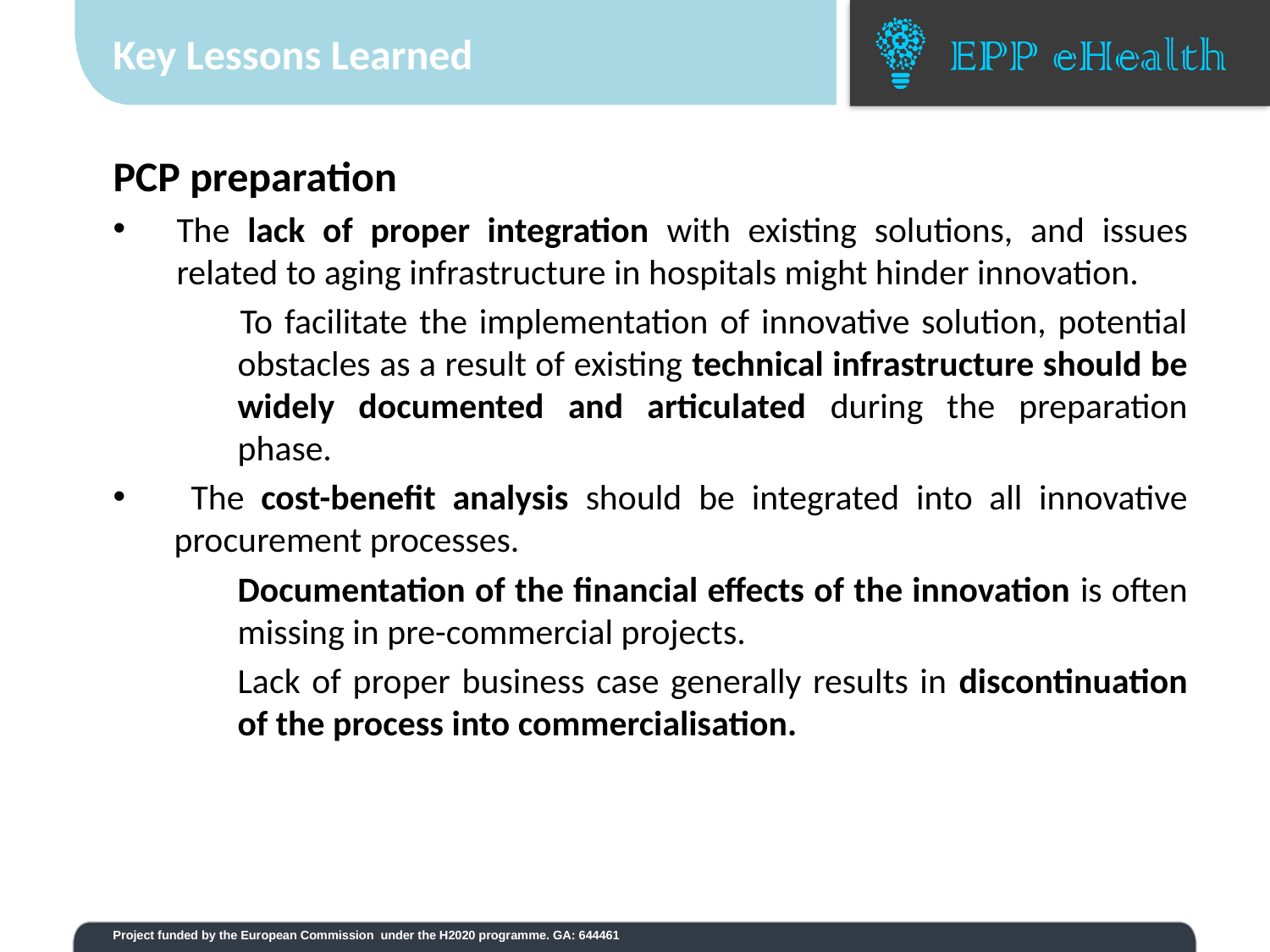

# Key Lessons Learned
PCP preparation
The lack of proper integration with existing solutions, and issues related to aging infrastructure in hospitals might hinder innovation.
To facilitate the implementation of innovative solution, potential obstacles as a result of existing technical infrastructure should be widely documented and articulated during the preparation phase.
 The cost-benefit analysis should be integrated into all innovative procurement processes.
	Documentation of the financial effects of the innovation is often missing in pre-commercial projects.
	Lack of proper business case generally results in discontinuation of the process into commercialisation.